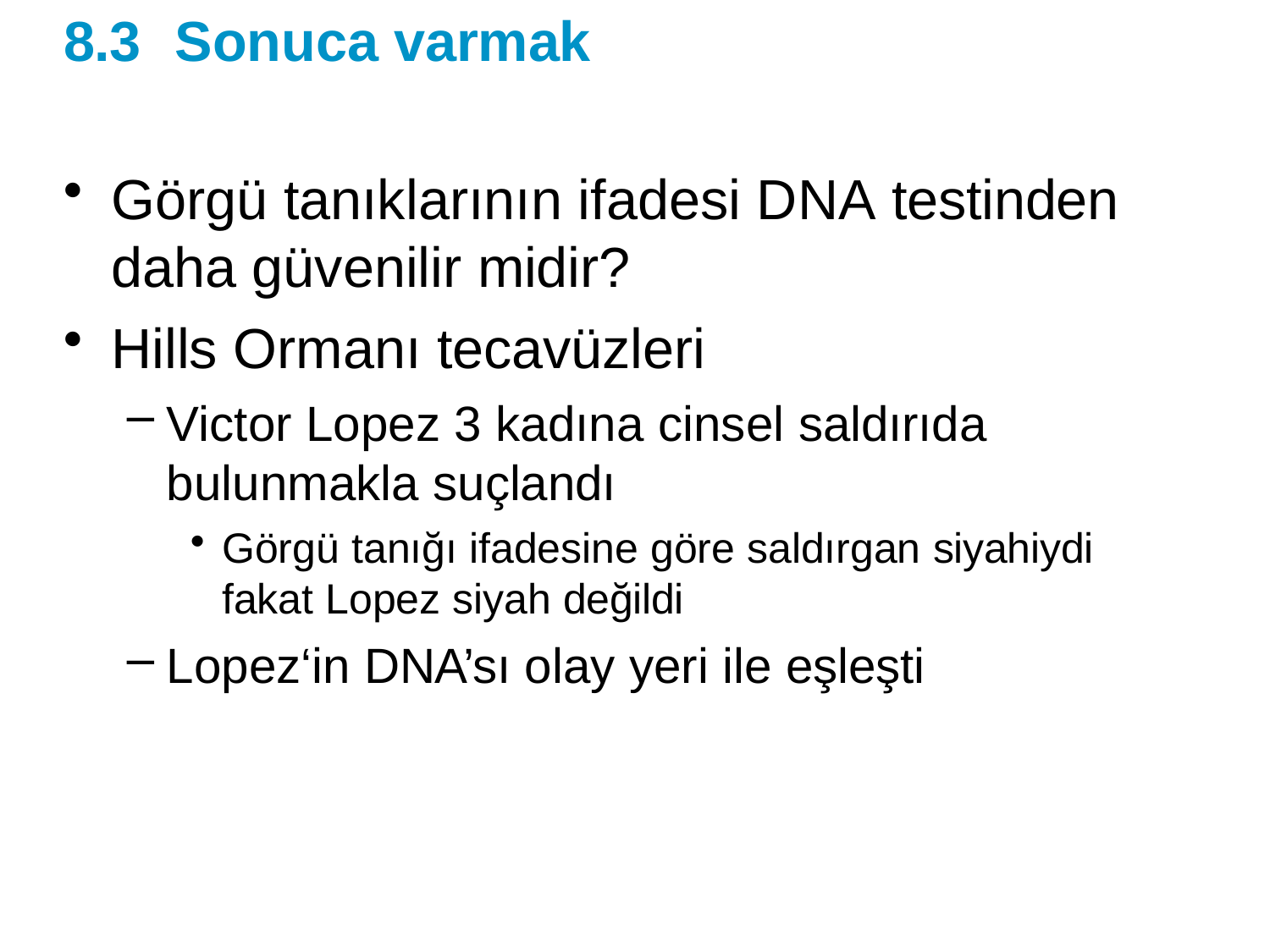

# 8.3	Sonuca varmak
Görgü tanıklarının ifadesi DNA testinden daha güvenilir midir?
Hills Ormanı tecavüzleri
Victor Lopez 3 kadına cinsel saldırıda bulunmakla suçlandı
Görgü tanığı ifadesine göre saldırgan siyahiydi fakat Lopez siyah değildi
Lopez‘in DNA’sı olay yeri ile eşleşti